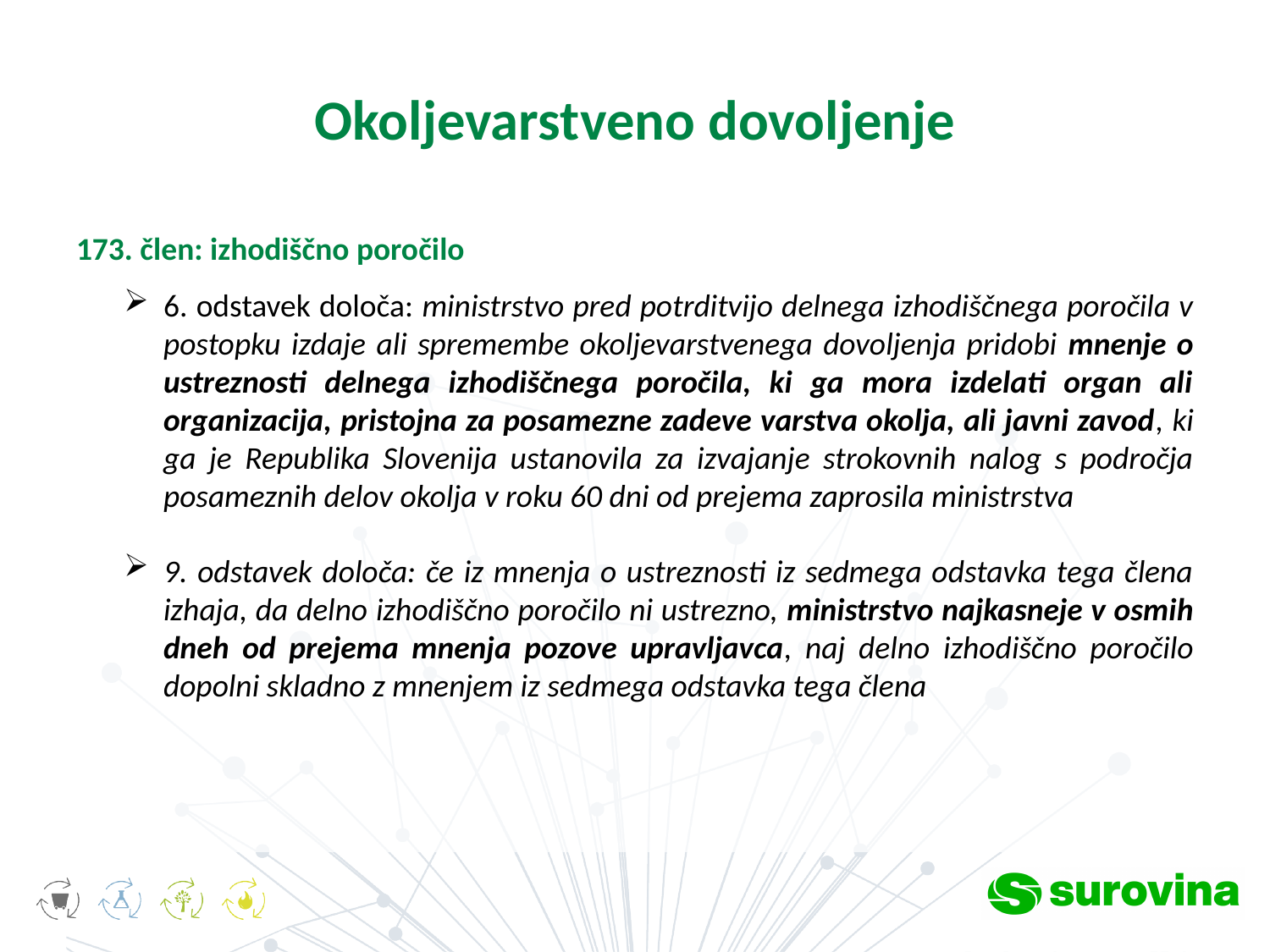

# Okoljevarstveno dovoljenje
173. člen: izhodiščno poročilo
6. odstavek določa: ministrstvo pred potrditvijo delnega izhodiščnega poročila v postopku izdaje ali spremembe okoljevarstvenega dovoljenja pridobi mnenje o ustreznosti delnega izhodiščnega poročila, ki ga mora izdelati organ ali organizacija, pristojna za posamezne zadeve varstva okolja, ali javni zavod, ki ga je Republika Slovenija ustanovila za izvajanje strokovnih nalog s področja posameznih delov okolja v roku 60 dni od prejema zaprosila ministrstva
9. odstavek določa: če iz mnenja o ustreznosti iz sedmega odstavka tega člena izhaja, da delno izhodiščno poročilo ni ustrezno, ministrstvo najkasneje v osmih dneh od prejema mnenja pozove upravljavca, naj delno izhodiščno poročilo dopolni skladno z mnenjem iz sedmega odstavka tega člena